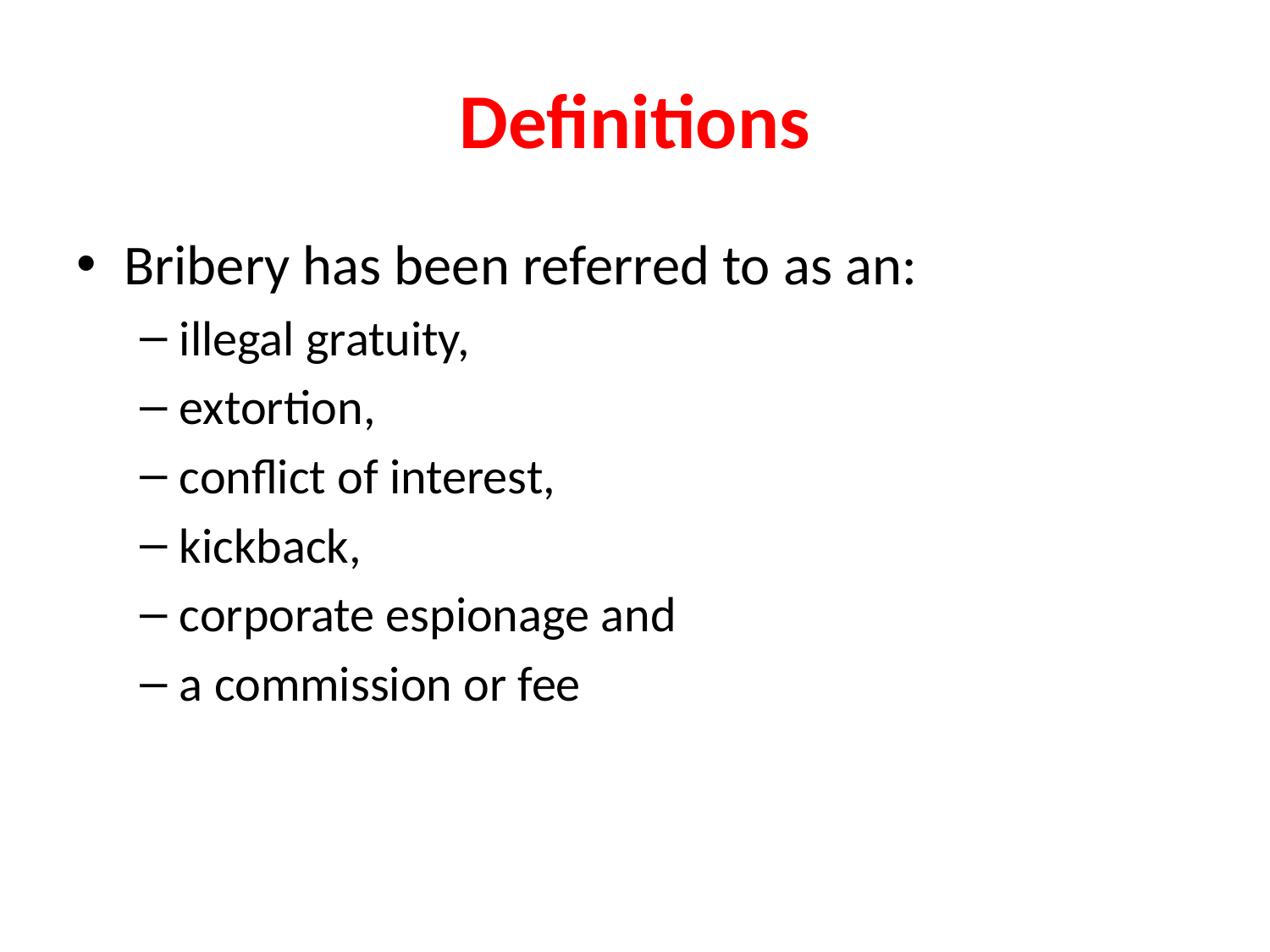

# Definitions
Bribery has been referred to as an:
illegal gratuity,
extortion,
conflict of interest,
kickback,
corporate espionage and
a commission or fee